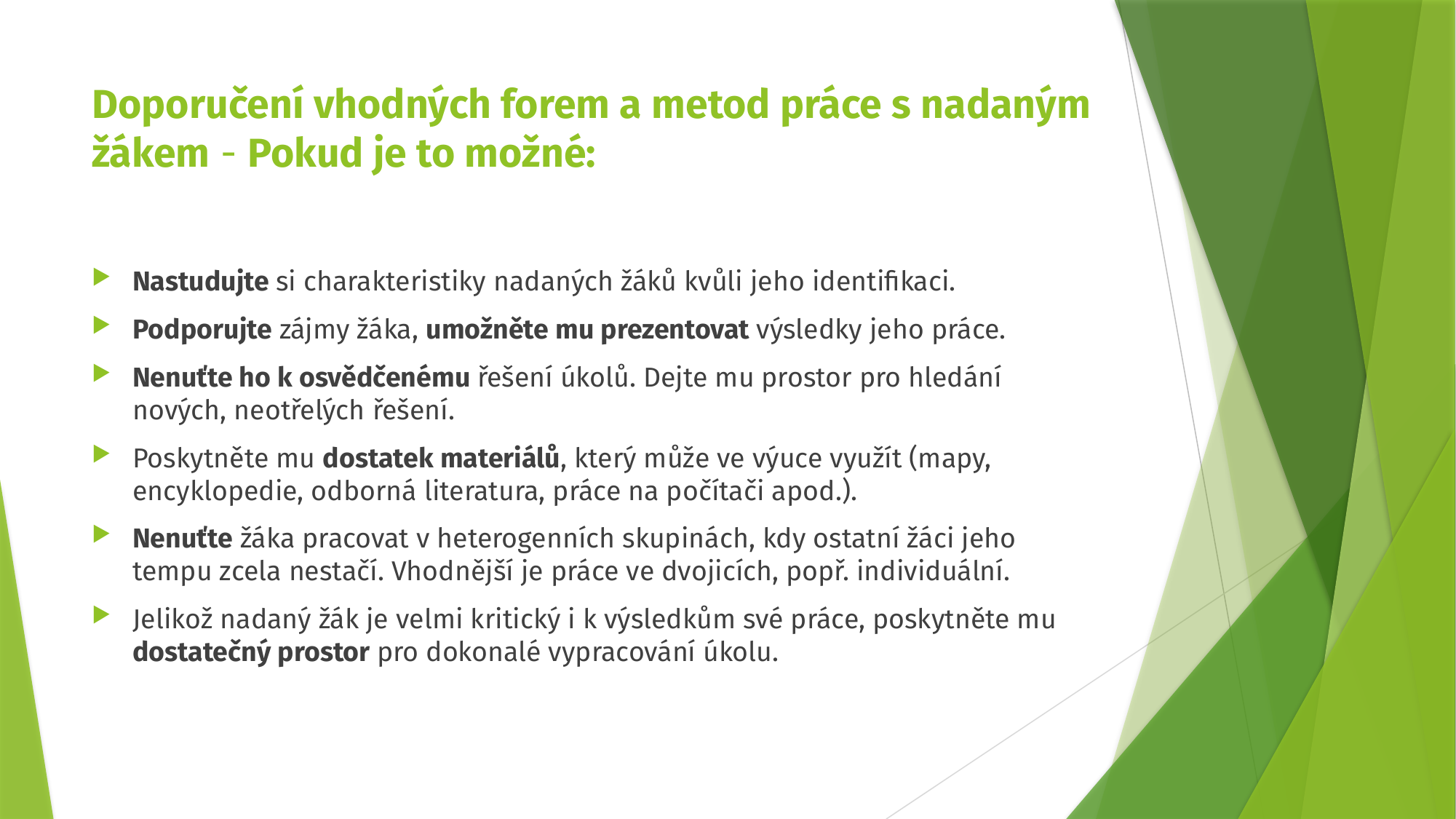

# Doporučení vhodných forem a metod práce s nadaným žákem - Pokud je to možné:
Nastudujte si charakteristiky nadaných žáků kvůli jeho identifikaci.
Podporujte zájmy žáka, umožněte mu prezentovat výsledky jeho práce.
Nenuťte ho k osvědčenému řešení úkolů. Dejte mu prostor pro hledání nových, neotřelých řešení.
Poskytněte mu dostatek materiálů, který může ve výuce využít (mapy, encyklopedie, odborná literatura, práce na počítači apod.).
Nenuťte žáka pracovat v heterogenních skupinách, kdy ostatní žáci jeho tempu zcela nestačí. Vhodnější je práce ve dvojicích, popř. individuální.
Jelikož nadaný žák je velmi kritický i k výsledkům své práce, poskytněte mu dostatečný prostor pro dokonalé vypracování úkolu.